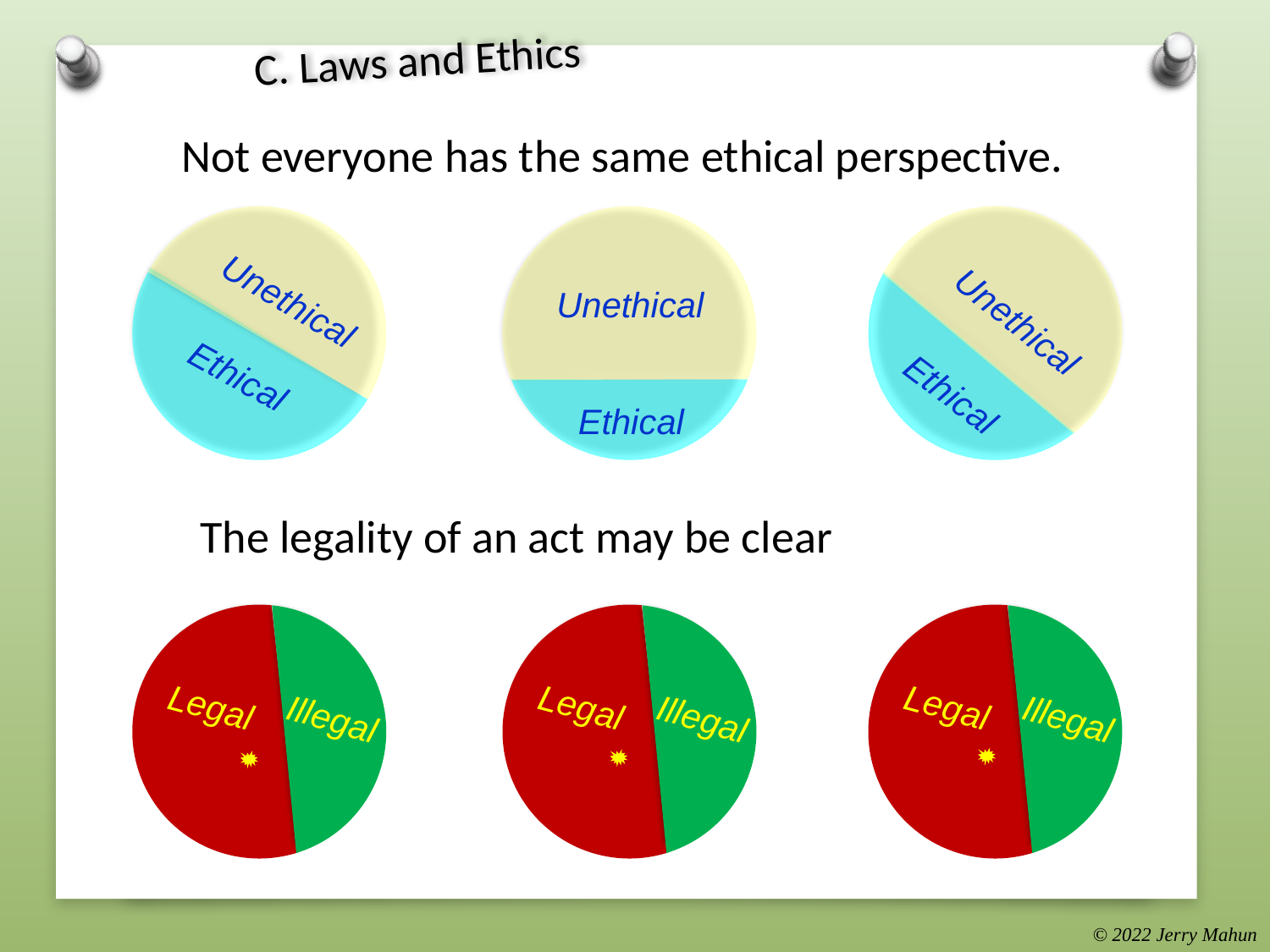

# C. Laws and Ethics
Not everyone has the same ethical perspective.

The legality of an act may be clear

Unethical
Ethical

Unethical
Ethical

Unethical
Ethical

Legal
Illegal

Legal
Illegal

Legal
Illegal